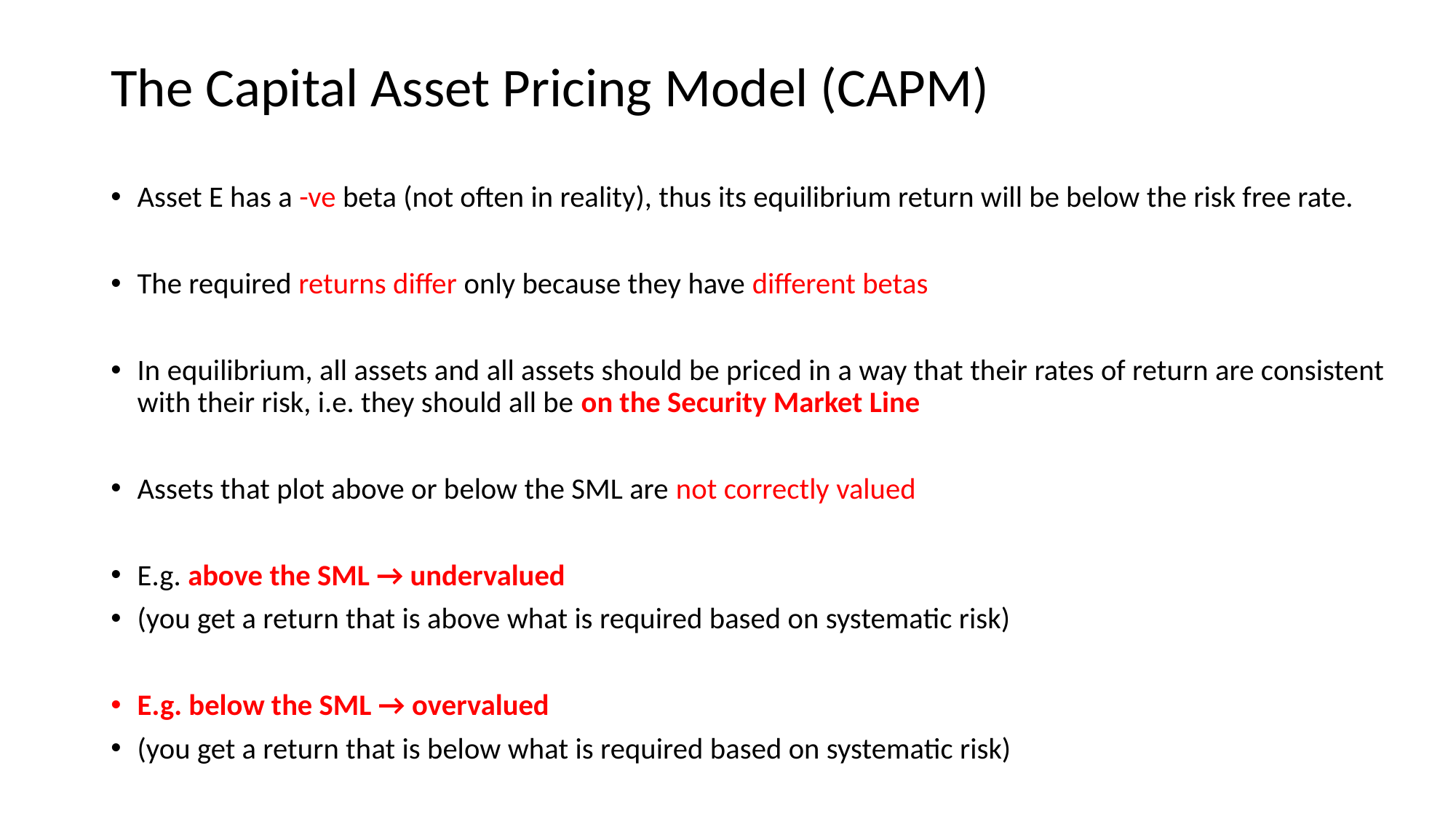

# The Capital Asset Pricing Model (CAPM)
Asset E has a -ve beta (not often in reality), thus its equilibrium return will be below the risk free rate.

The required returns differ only because they have different betas

In equilibrium, all assets and all assets should be priced in a way that their rates of return are consistent with their risk, i.e. they should all be on the Security Market Line

Assets that plot above or below the SML are not correctly valued

E.g. above the SML → undervalued
(you get a return that is above what is required based on systematic risk)

E.g. below the SML → overvalued
(you get a return that is below what is required based on systematic risk)